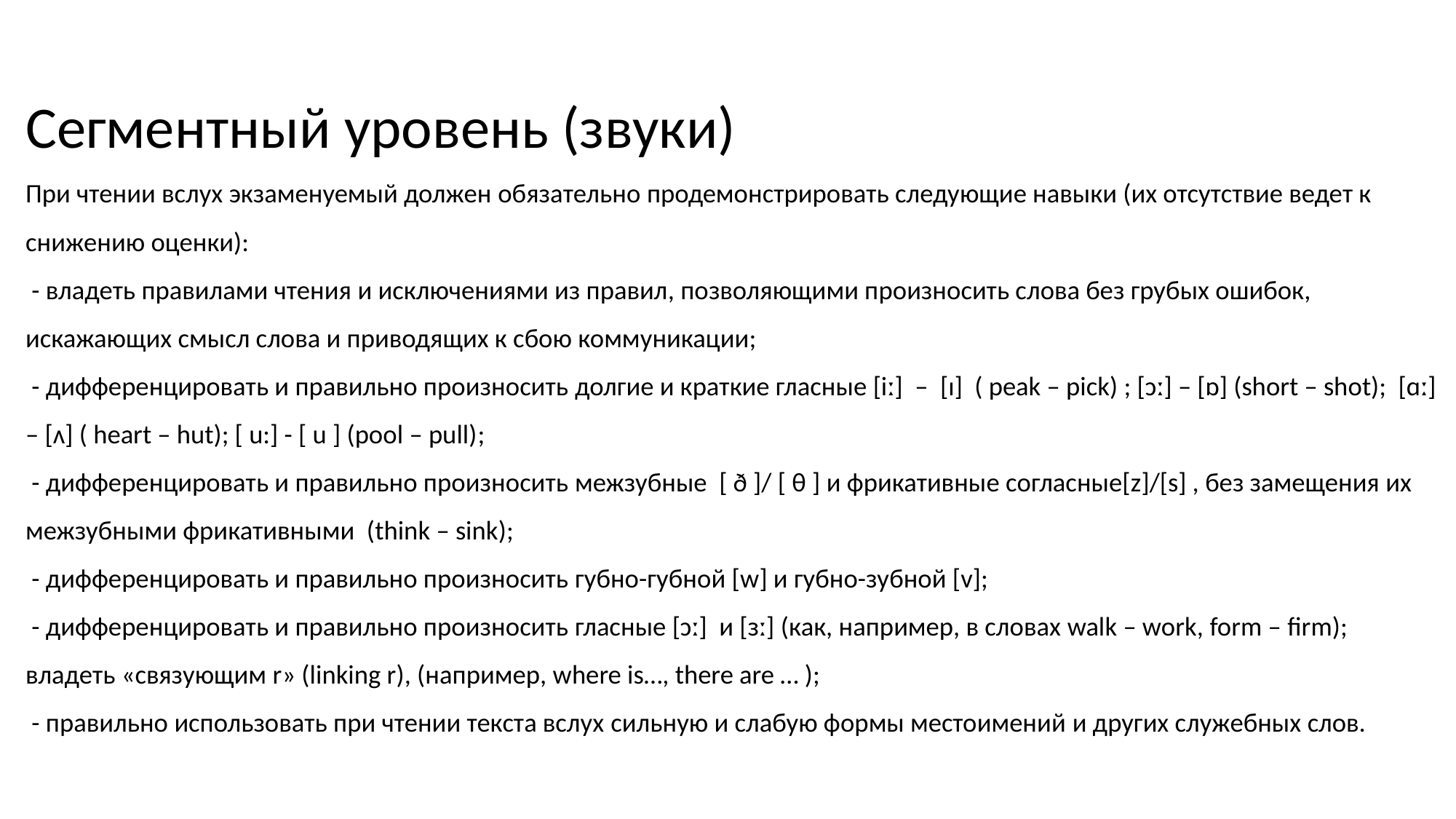

# Сегментный уровень (звуки) При чтении вслух экзаменуемый должен обязательно продемонстрировать следующие навыки (их отсутствие ведет к снижению оценки): - владеть правилами чтения и исключениями из правил, позволяющими произносить слова без грубых ошибок, искажающих смысл слова и приводящих к сбою коммуникации; - дифференцировать и правильно произносить долгие и краткие гласные [iː]  –  [ɪ]  ( peak – pick) ; [ɔː] – [ɒ] (short – shot);  [ɑː] – [ʌ] ( heart – hut); [ u:] - [ u ] (pool – pull); - дифференцировать и правильно произносить межзубные  [ ð ]/ [ θ ] и фрикативные согласные[z]/[s] , без замещения их межзубными фрикативными  (think – sink); - дифференцировать и правильно произносить губно-губной [w] и губно-зубной [v]; - дифференцировать и правильно произносить гласные [ɔː]  и [ɜː] (как, например, в словах walk – work, form – firm); владеть «связующим r» (linking r), (например, where is…, there are … ); - правильно использовать при чтении текста вслух сильную и слабую формы местоимений и других служебных слов.